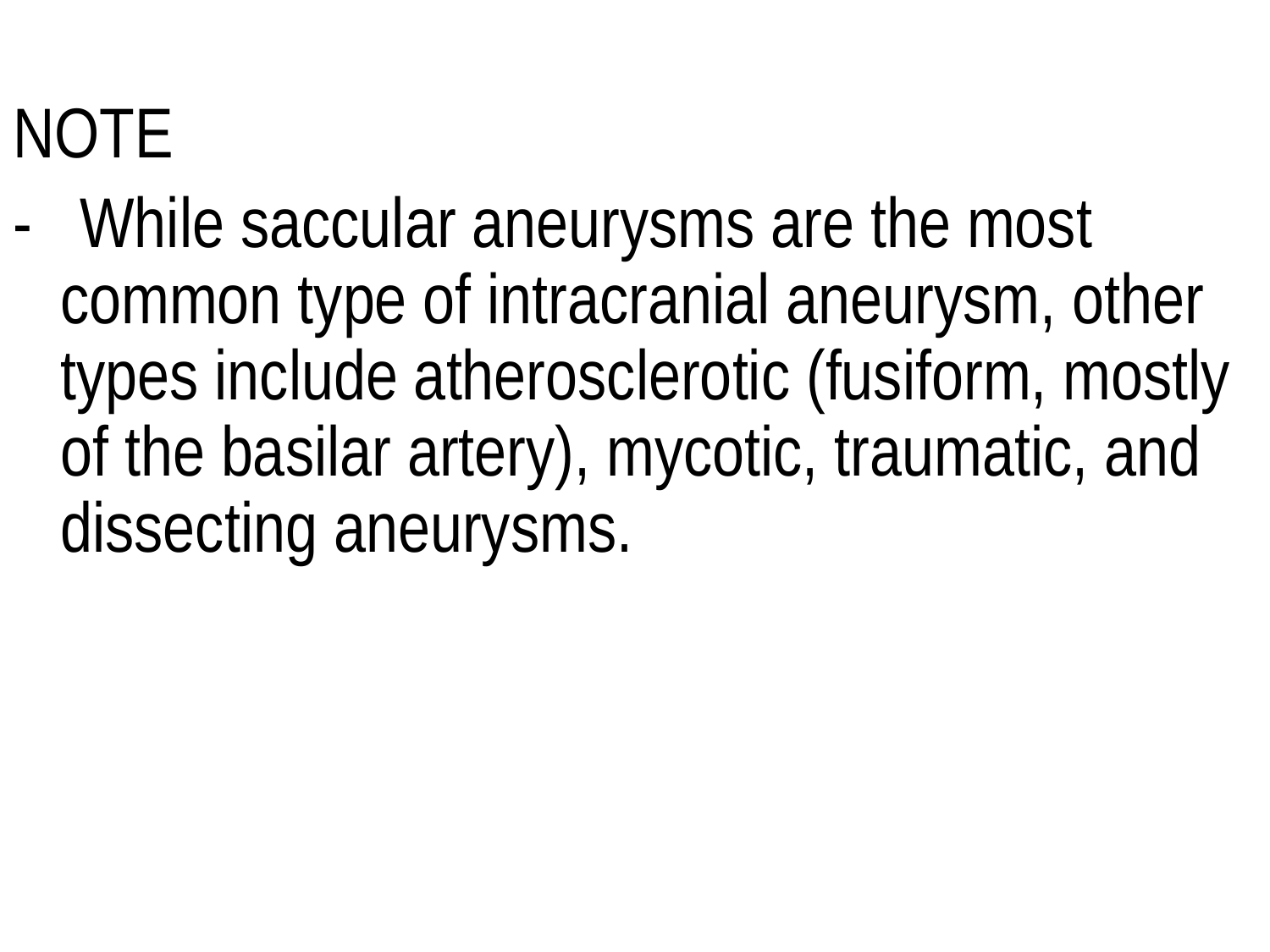

NOTE
-   While saccular aneurysms are the most common type of intracranial aneurysm, other types include atherosclerotic (fusiform, mostly of the basilar artery), mycotic, traumatic, and dissecting aneurysms.